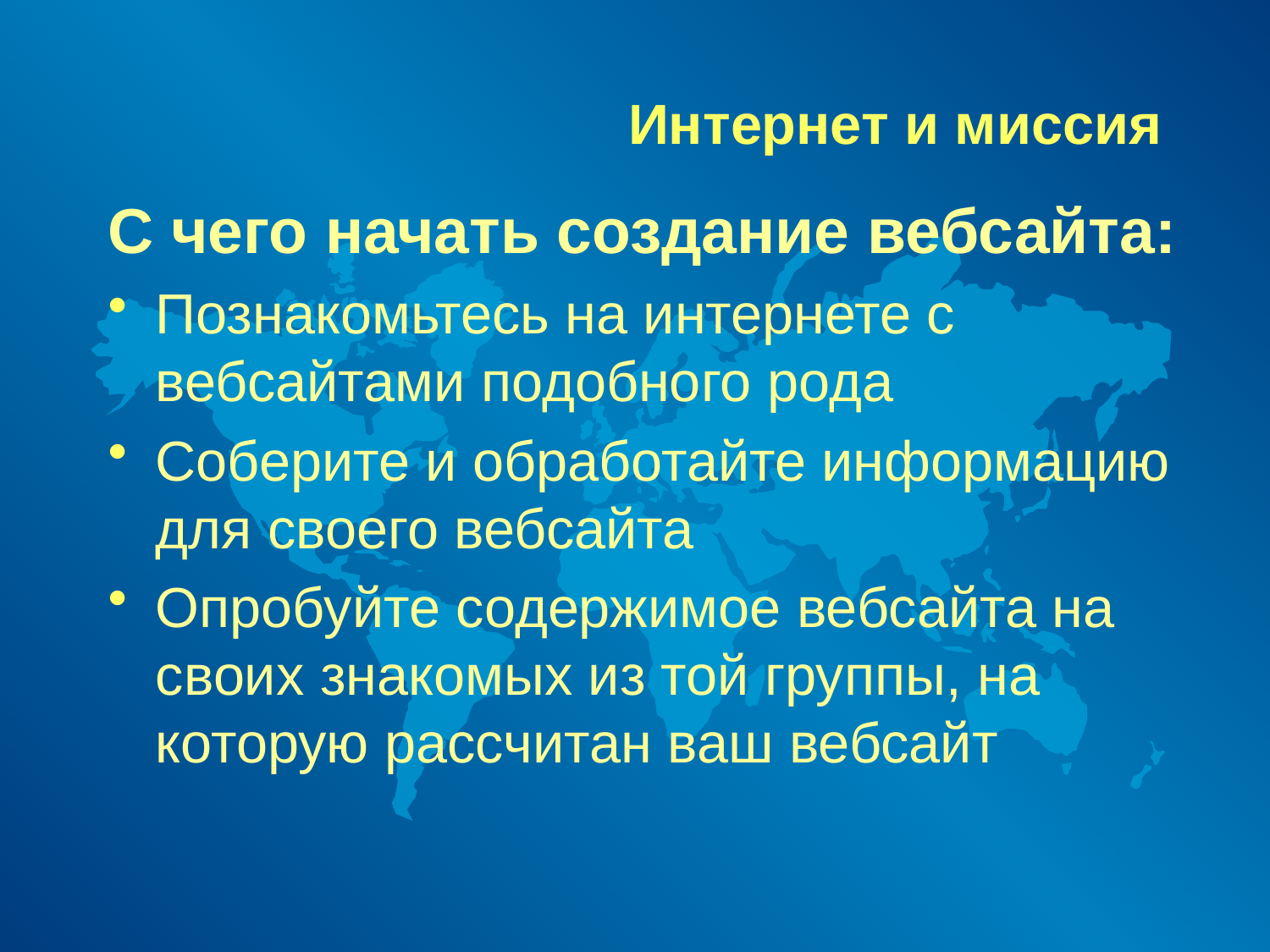

# Интернет и миссия
С чего начать создание вебсайта:
Познакомьтесь на интернете с вебсайтами подобного рода
Соберите и обработайте информацию для своего вебсайта
Опробуйте содержимое вебсайта на своих знакомых из той группы, на которую рассчитан ваш вебсайт